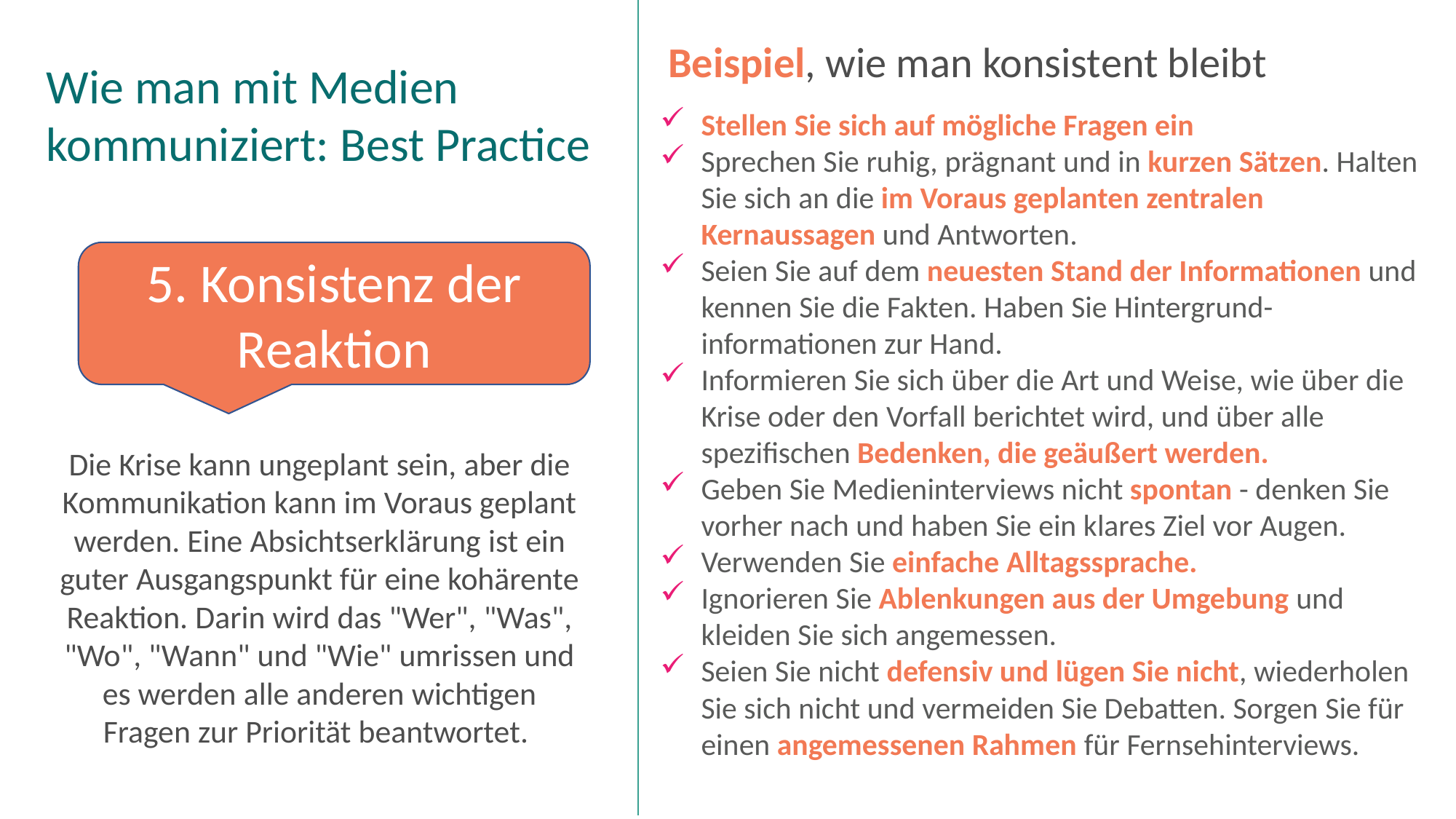

Beispiel, wie man konsistent bleibt
Wie man mit Medien kommuniziert: Best Practice
Stellen Sie sich auf mögliche Fragen ein
Sprechen Sie ruhig, prägnant und in kurzen Sätzen. Halten Sie sich an die im Voraus geplanten zentralen Kernaussagen und Antworten.
Seien Sie auf dem neuesten Stand der Informationen und kennen Sie die Fakten. Haben Sie Hintergrund-informationen zur Hand.
Informieren Sie sich über die Art und Weise, wie über die Krise oder den Vorfall berichtet wird, und über alle spezifischen Bedenken, die geäußert werden.
Geben Sie Medieninterviews nicht spontan - denken Sie vorher nach und haben Sie ein klares Ziel vor Augen.
Verwenden Sie einfache Alltagssprache.
Ignorieren Sie Ablenkungen aus der Umgebung und kleiden Sie sich angemessen.
Seien Sie nicht defensiv und lügen Sie nicht, wiederholen Sie sich nicht und vermeiden Sie Debatten. Sorgen Sie für einen angemessenen Rahmen für Fernsehinterviews.
5. Konsistenz der Reaktion
Die Krise kann ungeplant sein, aber die Kommunikation kann im Voraus geplant werden. Eine Absichtserklärung ist ein guter Ausgangspunkt für eine kohärente Reaktion. Darin wird das "Wer", "Was", "Wo", "Wann" und "Wie" umrissen und es werden alle anderen wichtigen Fragen zur Priorität beantwortet.